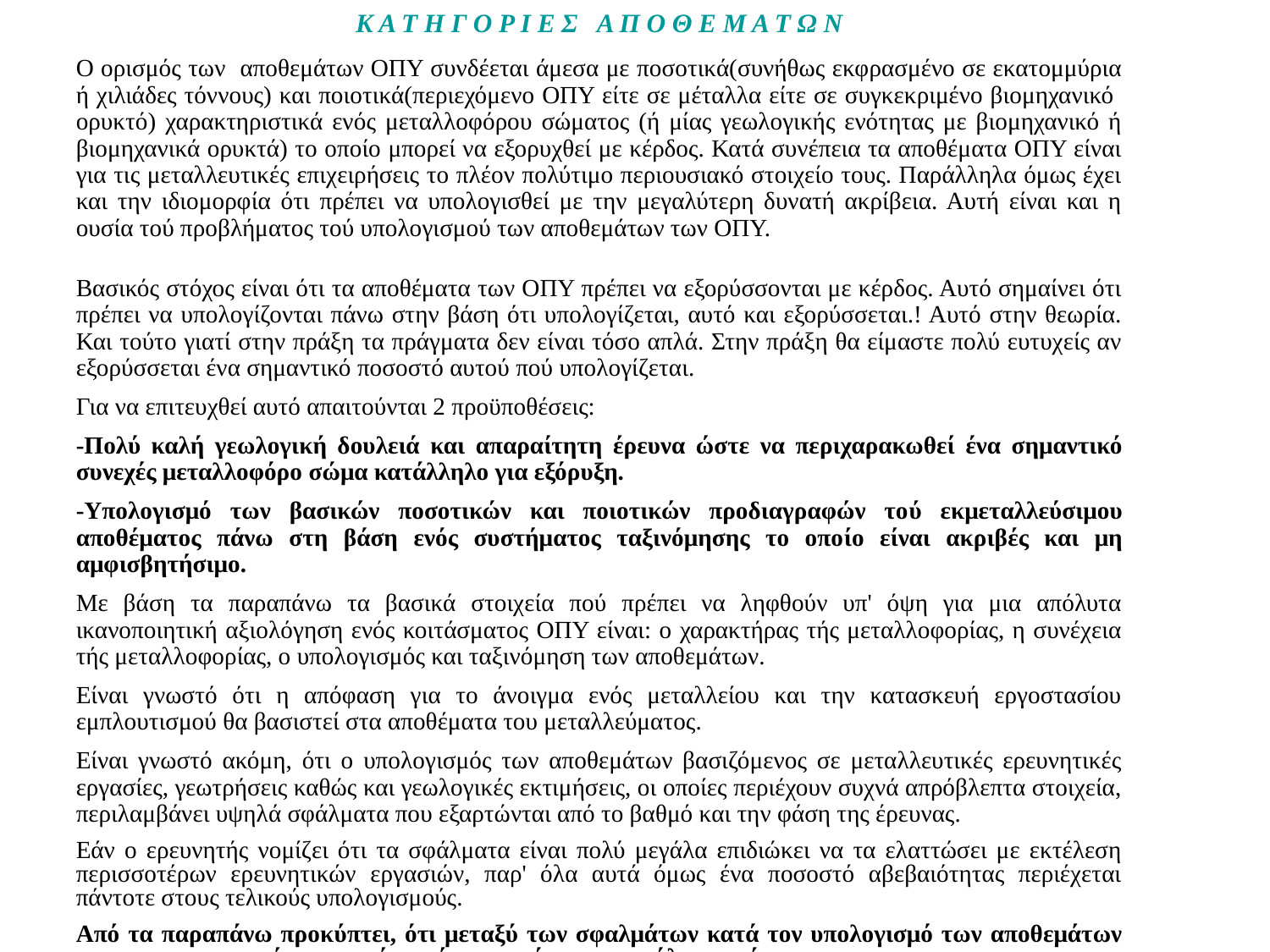

Κ Α Τ Η Γ Ο Ρ Ι Ε Σ   Α Π Ο Θ Ε Μ Α Τ Ω Ν
Ο ορισμός των  αποθεμάτων ΟΠΥ συνδέεται άμεσα με ποσοτικά(συνήθως εκφρασμένο σε εκατομμύρια ή χιλιάδες τόννους) και ποιοτικά(περιεχόμενο ΟΠΥ είτε σε μέταλλα είτε σε συγκεκριμένο βιομηχανικό  ορυκτό) χαρακτηριστικά ενός μεταλλοφόρου σώματος (ή μίας γεωλογικής ενότητας με βιομηχανικό ή βιομηχανικά ορυκτά) το οποίο μπορεί να εξορυχθεί με κέρδος. Κατά συνέπεια τα αποθέματα ΟΠΥ είναι για τις μεταλλευτικές επιχειρήσεις το πλέον πολύτιμο περιουσιακό στοιχείο τους. Παράλληλα όμως έχει και την ιδιομορφία ότι πρέπει να υπολογισθεί με την μεγαλύτερη δυνατή ακρίβεια. Αυτή είναι και η ουσία τού προβλήματος τού υπολογισμού των αποθεμάτων των ΟΠΥ.
Βασικός στόχος είναι ότι τα αποθέματα των ΟΠΥ πρέπει να εξορύσσονται με κέρδος. Αυτό σημαίνει ότι πρέπει να υπολογίζονται πάνω στην βάση ότι υπολογίζεται, αυτό και εξορύσσεται.! Αυτό στην θεωρία. Και τούτο γιατί στην πράξη τα πράγματα δεν είναι τόσο απλά. Στην πράξη θα είμαστε πολύ ευτυχείς αν εξορύσσεται ένα σημαντικό ποσοστό αυτού πού υπολογίζεται.
Για να επιτευχθεί αυτό απαιτούνται 2 προϋποθέσεις:
-Πολύ καλή γεωλογική δουλειά και απαραίτητη έρευνα ώστε να περιχαρακωθεί ένα σημαντικό συνεχές μεταλλοφόρο σώμα κατάλληλο για εξόρυξη.
-Υπολογισμό των βασικών ποσοτικών και ποιοτικών προδιαγραφών τού εκμεταλλεύσιμου αποθέματος πάνω στη βάση ενός συστήματος ταξινόμησης το οποίο είναι ακριβές και μη αμφισβητήσιμο.
Με βάση τα παραπάνω τα βασικά στοιχεία πού πρέπει να ληφθούν υπ' όψη για μια απόλυτα ικανοποιητική αξιολόγηση ενός κοιτάσματος ΟΠΥ είναι: ο χαρακτήρας τής μεταλλοφορίας, η συνέχεια τής μεταλλοφορίας, ο υπολογισμός και ταξινόμηση των αποθεμάτων.
Είναι γνωστό ότι η απόφαση για το άνοιγμα ενός μεταλλείου και την κατασκευή εργοστασίου εμπλουτισμού θα βασιστεί στα αποθέματα του μεταλλεύματος.
Είναι γνωστό ακόμη, ότι ο υπολογισμός των αποθεμάτων βασιζόμενος σε μεταλλευτικές ερευνητικές εργασίες, γεωτρήσεις καθώς και γεωλογικές εκτιμήσεις, οι οποίες περιέχουν συχνά απρόβλεπτα στοιχεία, περιλαμβάνει υψηλά σφάλματα που εξαρτώνται από το βαθμό και την φάση της έρευνας.
Εάν ο ερευνητής νομίζει ότι τα σφάλματα είναι πολύ μεγάλα επιδιώκει να τα ελαττώσει με εκτέλεση περισσοτέρων ερευνητικών εργασιών, παρ' όλα αυτά όμως ένα ποσοστό αβεβαιότητας περιέχεται πάντοτε στους τελικούς υπολογισμούς.
Από τα παραπάνω προκύπτει, ότι μεταξύ των σφαλμάτων κατά τον υπολογισμό των αποθεμάτων και των ερευνητικών εργασιών υπάρχει αντίστροφα ανάλογη σχέση.